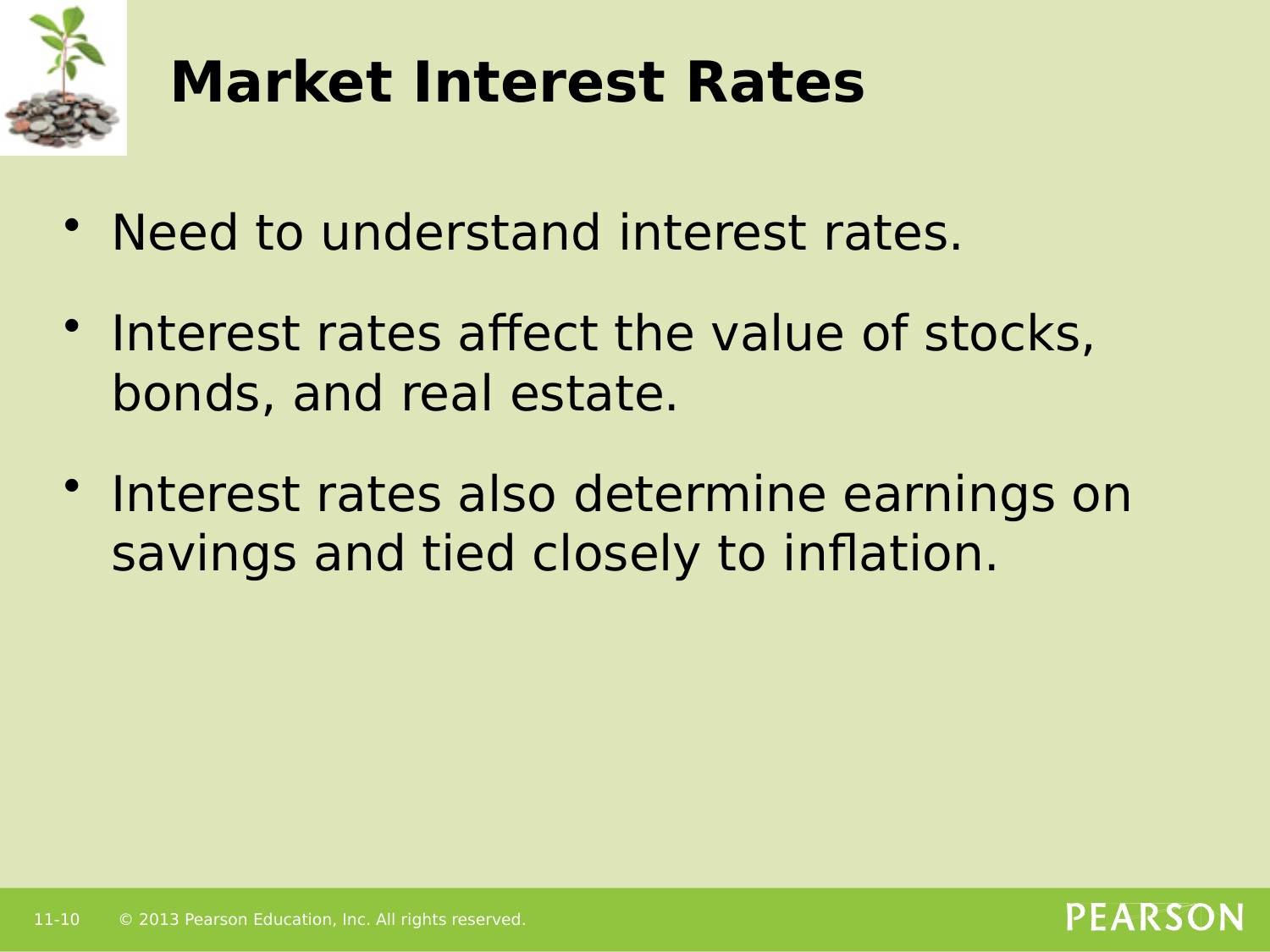

# Market Interest Rates
Need to understand interest rates.
Interest rates affect the value of stocks, bonds, and real estate.
Interest rates also determine earnings on savings and tied closely to inflation.